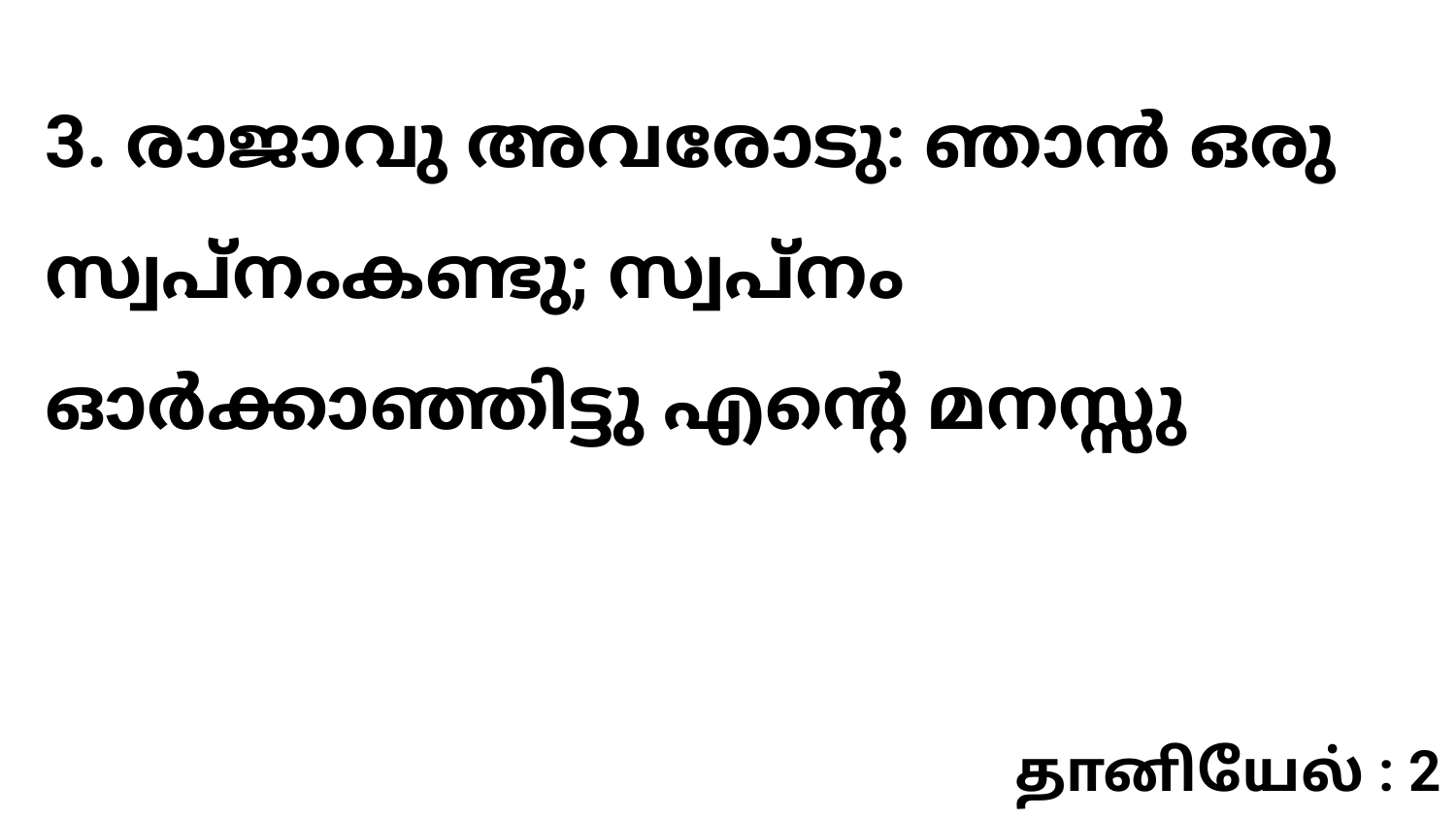

3. രാജാവു അവരോടു: ഞാൻ ഒരു സ്വപ്നംകണ്ടു; സ്വപ്നം ഓർക്കാഞ്ഞിട്ടു എന്റെ മനസ്സു
தானியேல் : 2